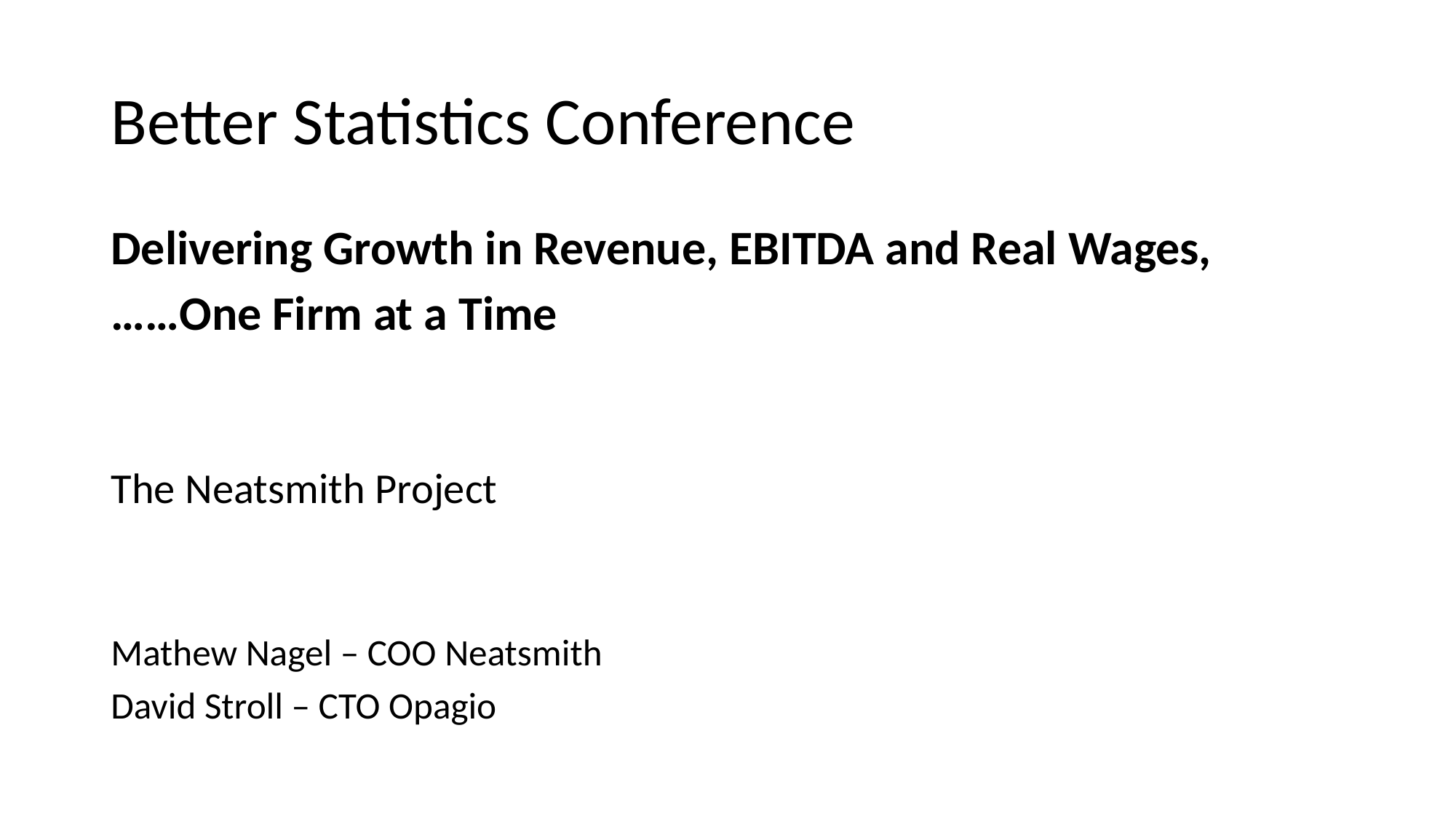

# Better Statistics Conference
Delivering Growth in Revenue, EBITDA and Real Wages,
……One Firm at a Time

The Neatsmith Project

Mathew Nagel – COO Neatsmith
David Stroll – CTO Opagio